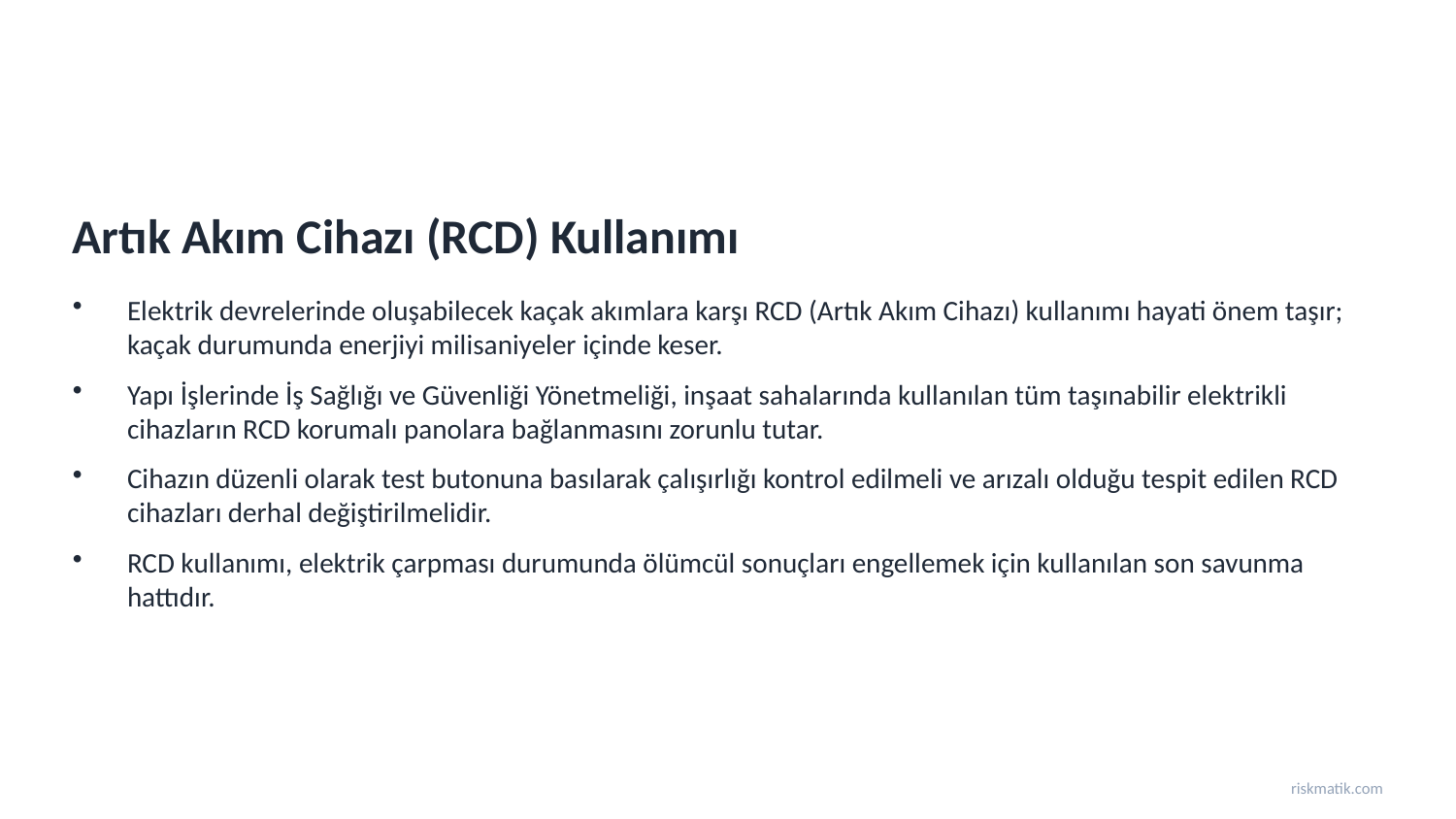

Artık Akım Cihazı (RCD) Kullanımı
Elektrik devrelerinde oluşabilecek kaçak akımlara karşı RCD (Artık Akım Cihazı) kullanımı hayati önem taşır; kaçak durumunda enerjiyi milisaniyeler içinde keser.
Yapı İşlerinde İş Sağlığı ve Güvenliği Yönetmeliği, inşaat sahalarında kullanılan tüm taşınabilir elektrikli cihazların RCD korumalı panolara bağlanmasını zorunlu tutar.
Cihazın düzenli olarak test butonuna basılarak çalışırlığı kontrol edilmeli ve arızalı olduğu tespit edilen RCD cihazları derhal değiştirilmelidir.
RCD kullanımı, elektrik çarpması durumunda ölümcül sonuçları engellemek için kullanılan son savunma hattıdır.
riskmatik.com